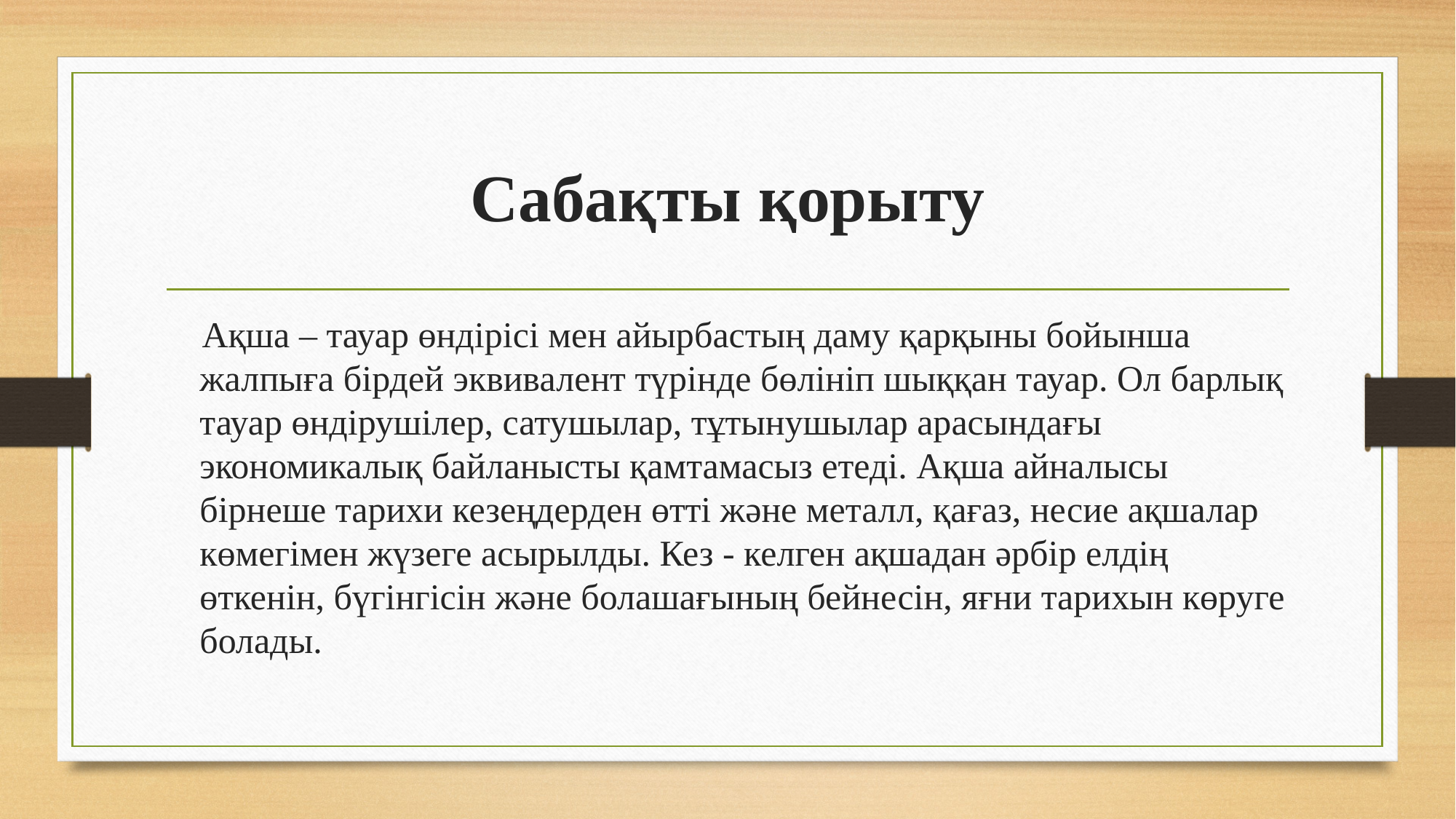

# Сабақты қорыту
    Ақша – тауар өндірісі мен айырбастың даму қарқыны бойынша жалпыға бірдей эквивалент түрінде бөлініп шыққан тауар. Ол барлық тауар өндірушілер, сатушылар, тұтынушылар арасындағы экономикалық байланысты қамтамасыз етеді. Ақша айналысы бірнеше тарихи кезеңдерден өтті және металл, қағаз, несие ақшалар көмегімен жүзеге асырылды. Кез - келген ақшадан әрбір елдің өткенін, бүгінгісін және болашағының бейнесін, яғни тарихын көруге болады.